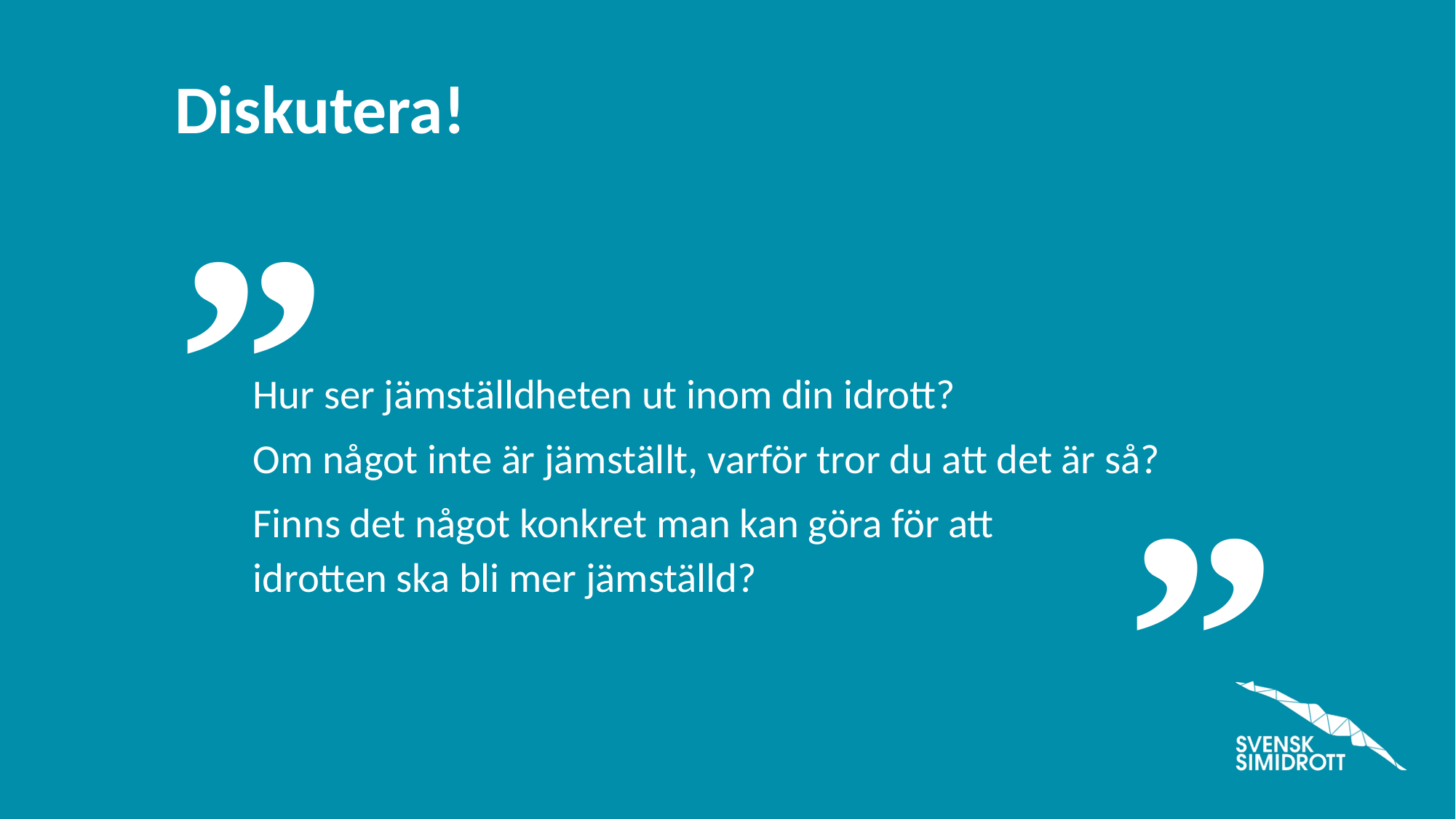

Hur ser jämställdheten ut inom din idrott?
Om något inte är jämställt, varför tror du att det är så?
Finns det något konkret man kan göra för att
idrotten ska bli mer jämställd?